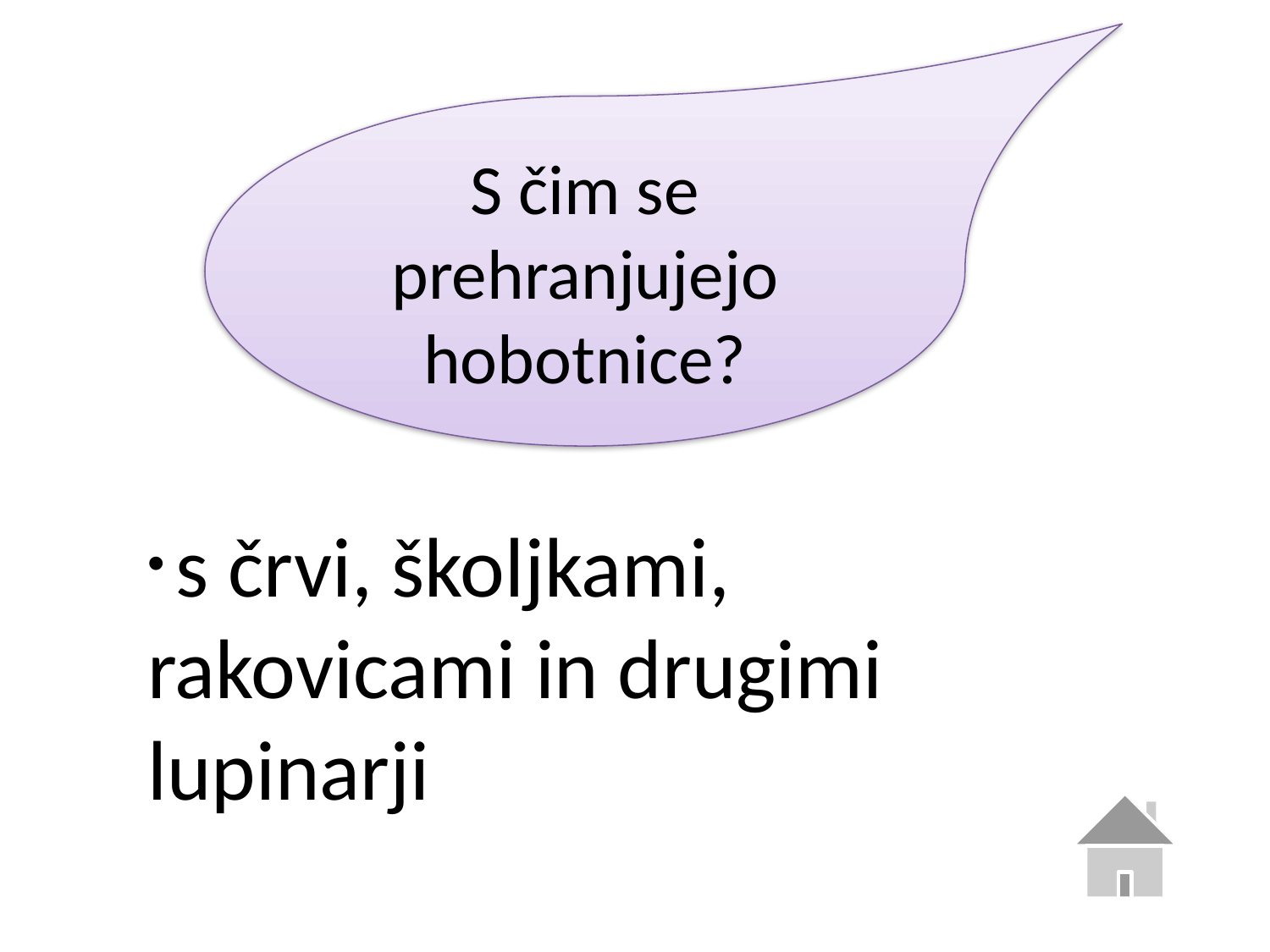

S čim se prehranjujejo hobotnice?
 s črvi, školjkami, rakovicami in drugimi lupinarji